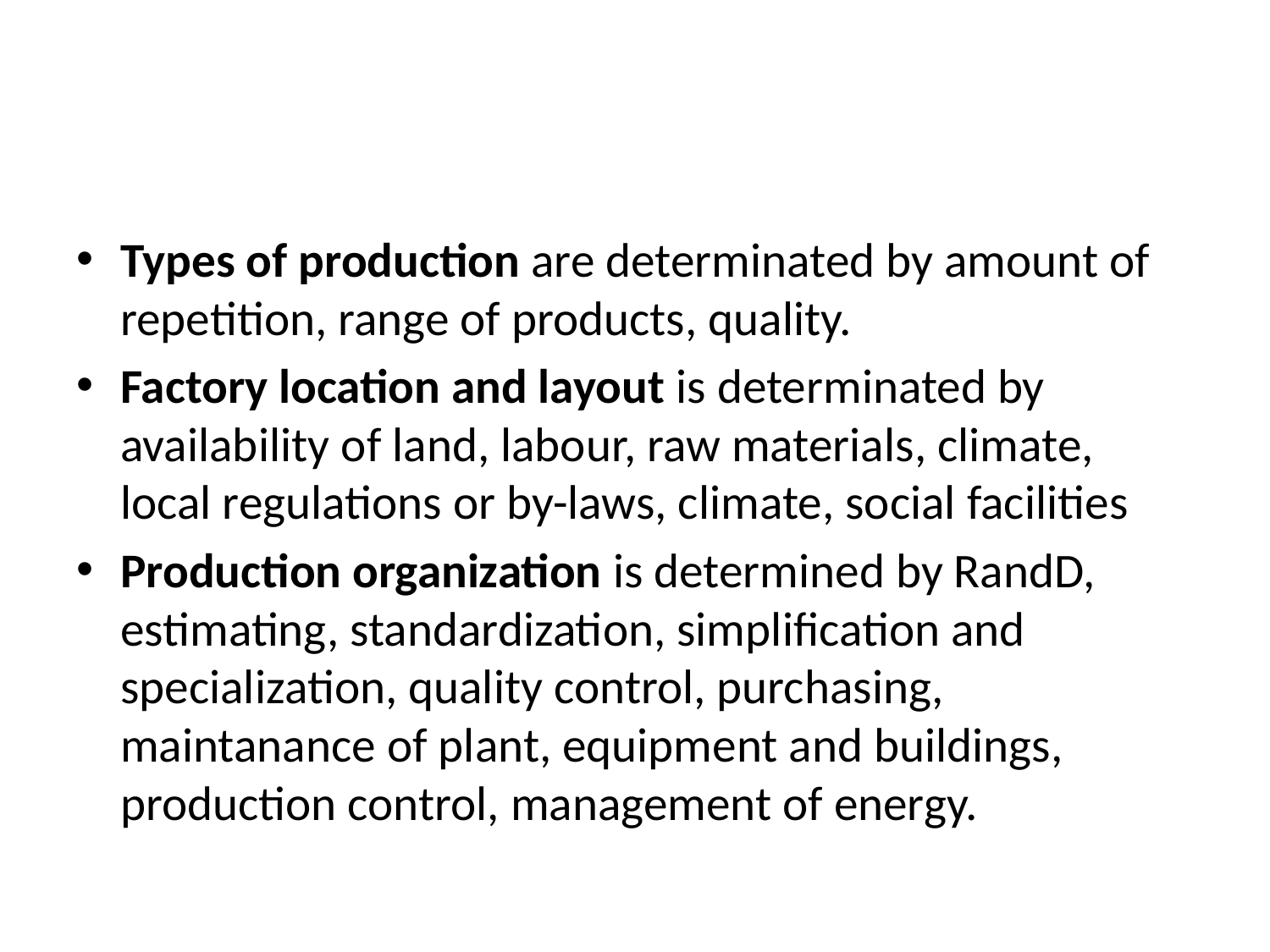

#
Types of production are determinated by amount of repetition, range of products, quality.
Factory location and layout is determinated by availability of land, labour, raw materials, climate, local regulations or by-laws, climate, social facilities
Production organization is determined by RandD, estimating, standardization, simplification and specialization, quality control, purchasing, maintanance of plant, equipment and buildings, production control, management of energy.